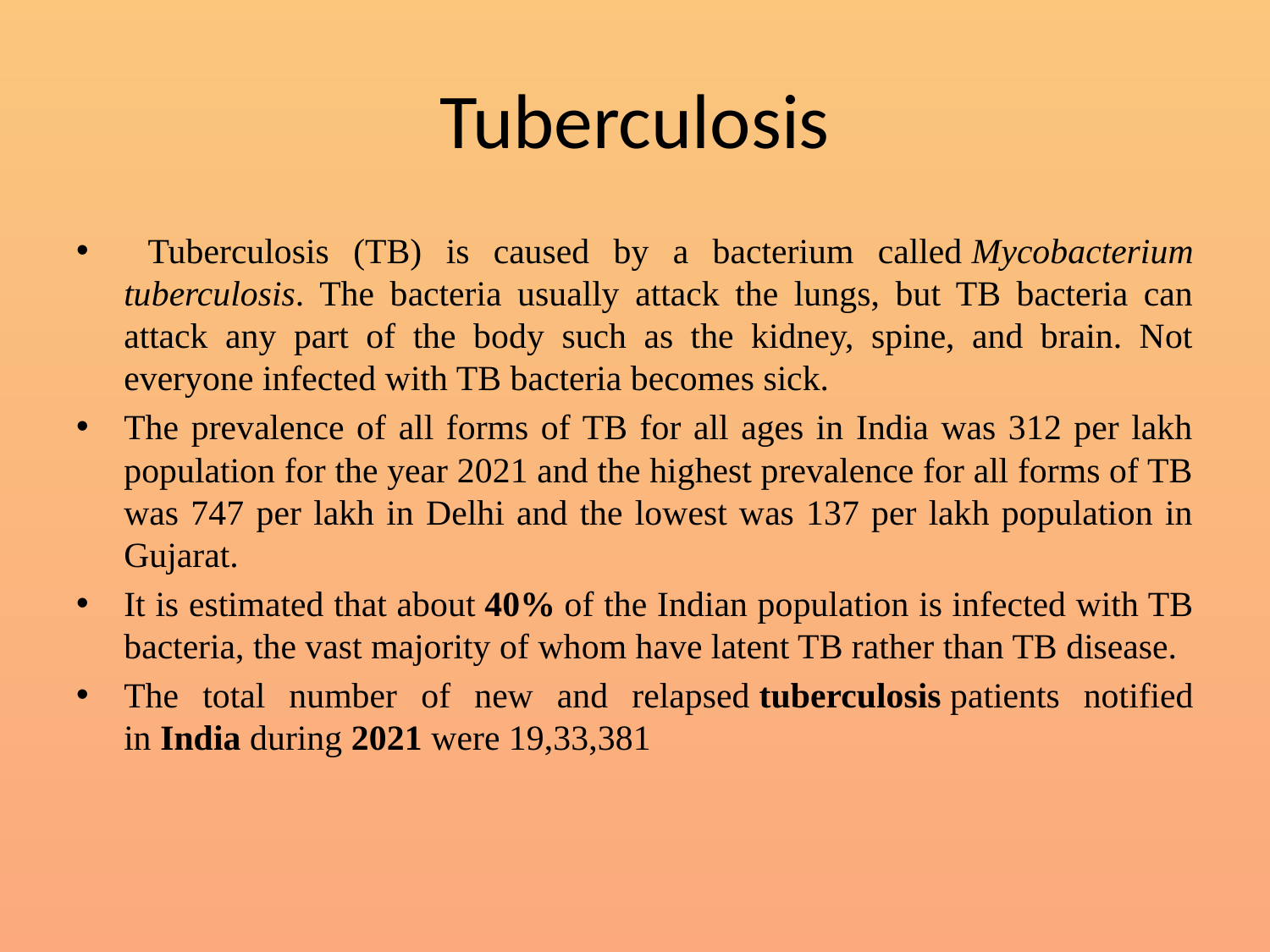

# Tuberculosis
 Tuberculosis (TB) is caused by a bacterium called Mycobacterium tuberculosis. The bacteria usually attack the lungs, but TB bacteria can attack any part of the body such as the kidney, spine, and brain. Not everyone infected with TB bacteria becomes sick.
The prevalence of all forms of TB for all ages in India was 312 per lakh population for the year 2021 and the highest prevalence for all forms of TB was 747 per lakh in Delhi and the lowest was 137 per lakh population in Gujarat.
It is estimated that about 40% of the Indian population is infected with TB bacteria, the vast majority of whom have latent TB rather than TB disease.
The total number of new and relapsed tuberculosis patients notified in India during 2021 were 19,33,381